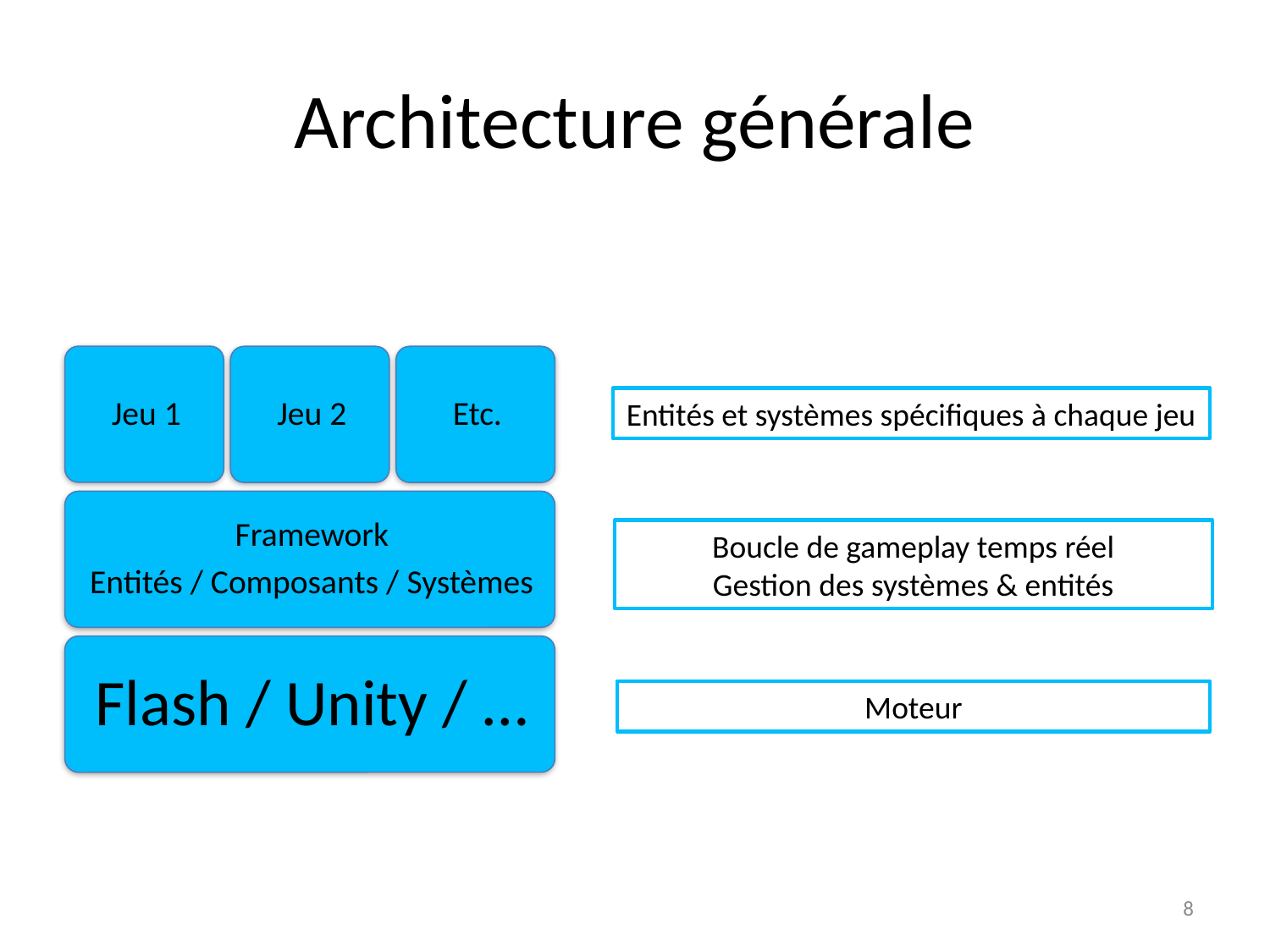

# Architecture générale
Flash / Unity / …
Framework
Entités / Composants / Systèmes
Jeu 1
Jeu 2
Etc.
Entités et systèmes spécifiques à chaque jeu
Boucle de gameplay temps réel
Gestion des systèmes & entités
Moteur
8